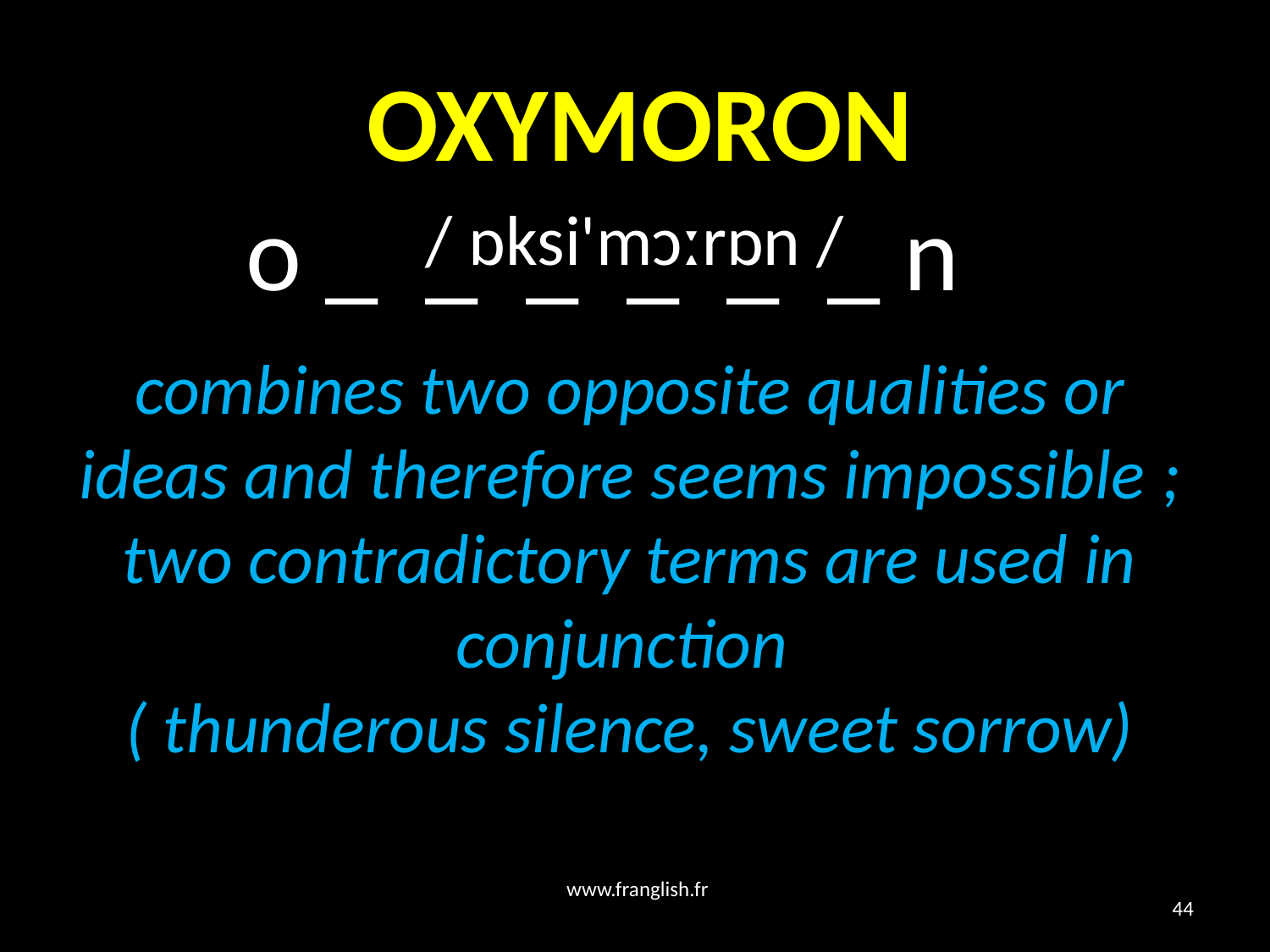

# OXYMORON
   o _  _  _  _  _  _ n
/ ɒksi'mɔːrɒn /
combines two opposite qualities or ideas and therefore seems impossible ; two contradictory terms are used in conjunction
( thunderous silence, sweet sorrow)
www.franglish.fr
44